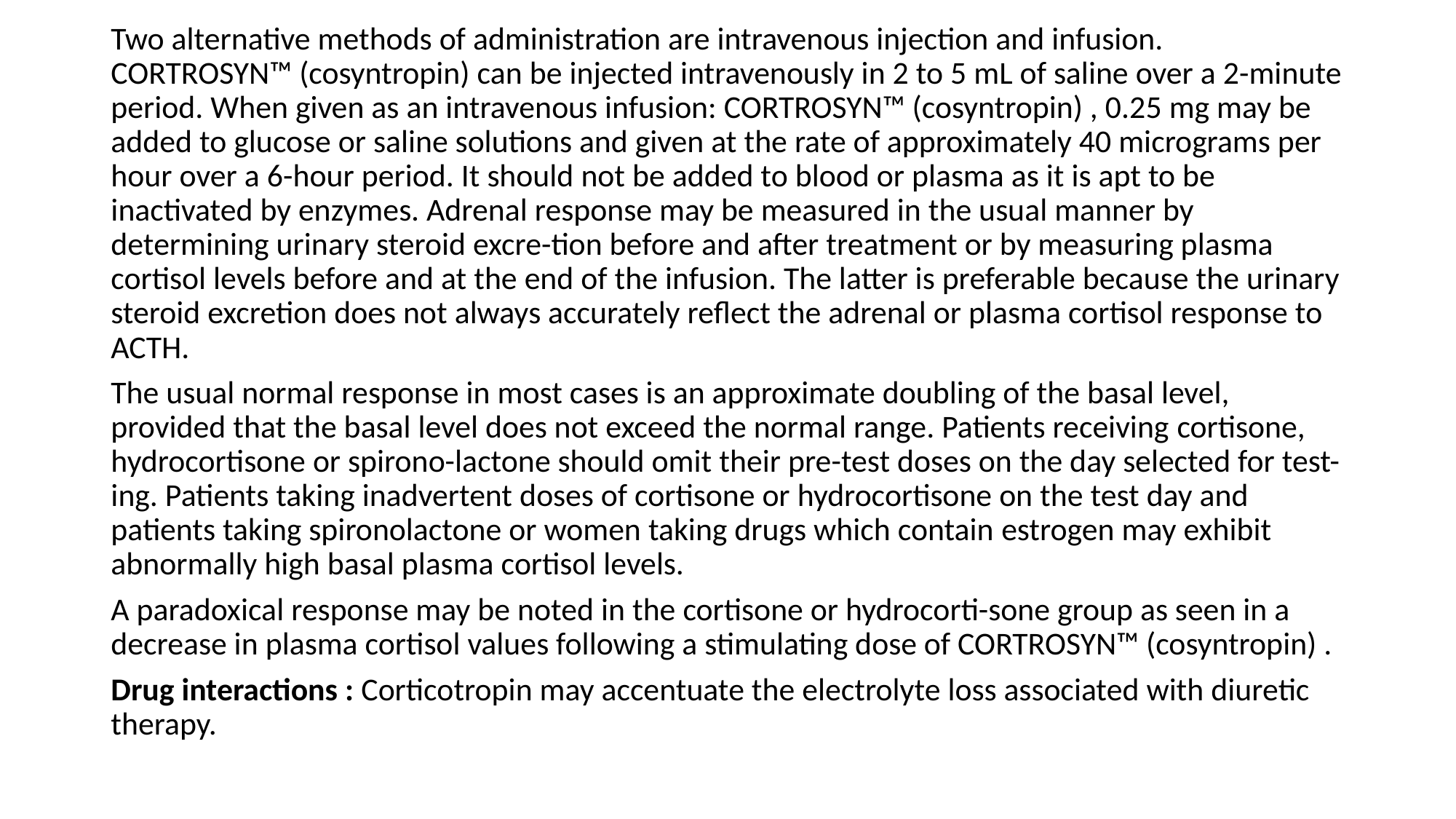

Two alternative methods of administration are intravenous injection and infusion. CORTROSYN™ (cosyntropin) can be injected intravenously in 2 to 5 mL of saline over a 2-minute period. When given as an intravenous infusion: CORTROSYN™ (cosyntropin) , 0.25 mg may be added to glucose or saline solutions and given at the rate of approximately 40 micrograms per hour over a 6-hour period. It should not be added to blood or plasma as it is apt to be inactivated by enzymes. Adrenal response may be measured in the usual manner by determining urinary steroid excre-tion before and after treatment or by measuring plasma cortisol levels before and at the end of the infusion. The latter is preferable because the urinary steroid excretion does not always accurately reflect the adrenal or plasma cortisol response to ACTH.
The usual normal response in most cases is an approximate doubling of the basal level, provided that the basal level does not exceed the normal range. Patients receiving cortisone, hydrocortisone or spirono-lactone should omit their pre-test doses on the day selected for test-ing. Patients taking inadvertent doses of cortisone or hydrocortisone on the test day and patients taking spironolactone or women taking drugs which contain estrogen may exhibit abnormally high basal plasma cortisol levels.
A paradoxical response may be noted in the cortisone or hydrocorti-sone group as seen in a decrease in plasma cortisol values following a stimulating dose of CORTROSYN™ (cosyntropin) .
Drug interactions : Corticotropin may accentuate the electrolyte loss associated with diuretic therapy.